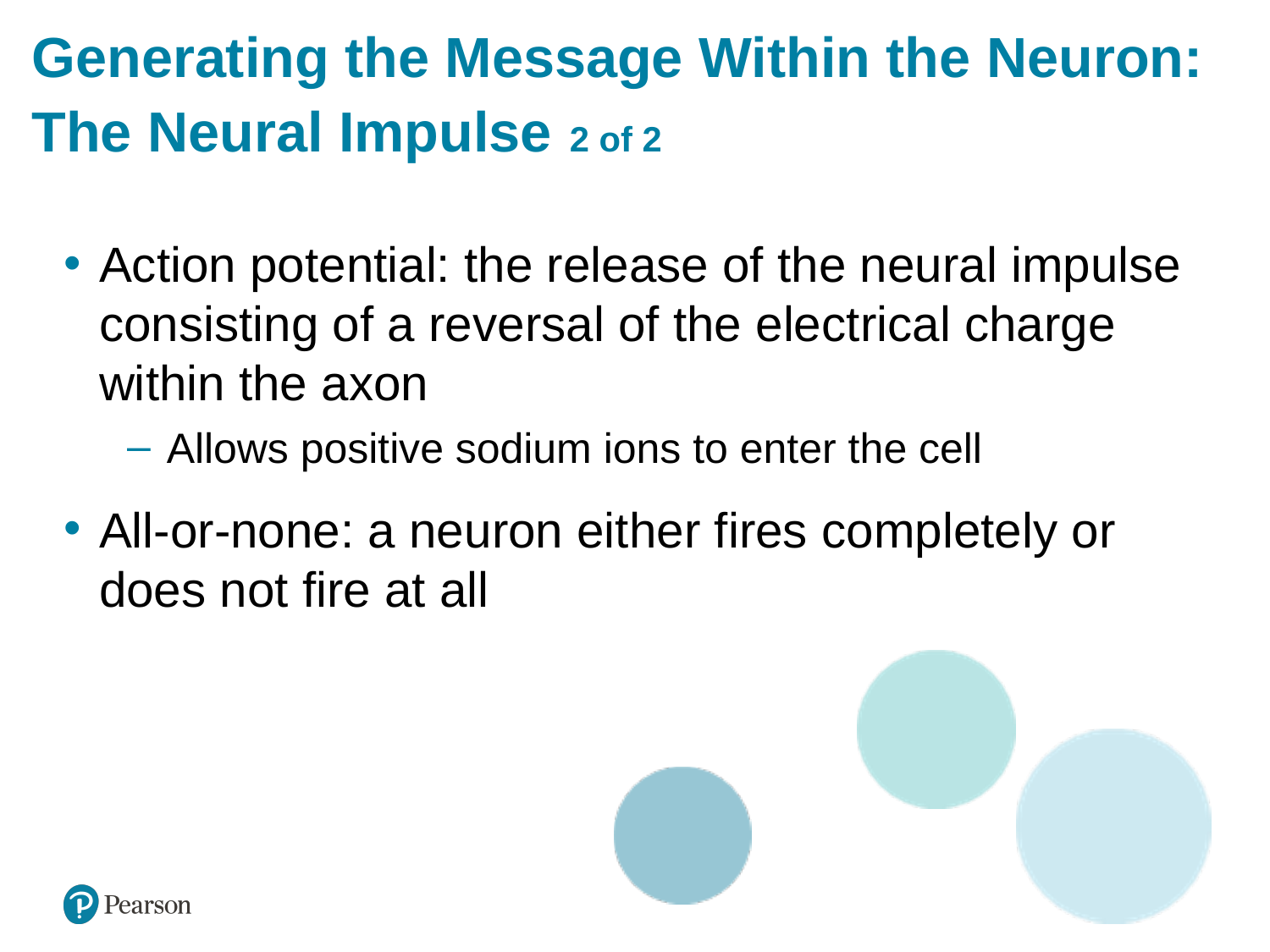

# Generating the Message Within the Neuron: The Neural Impulse 2 of 2
Action potential: the release of the neural impulse consisting of a reversal of the electrical charge within the axon
Allows positive sodium ions to enter the cell
All-or-none: a neuron either fires completely or does not fire at all